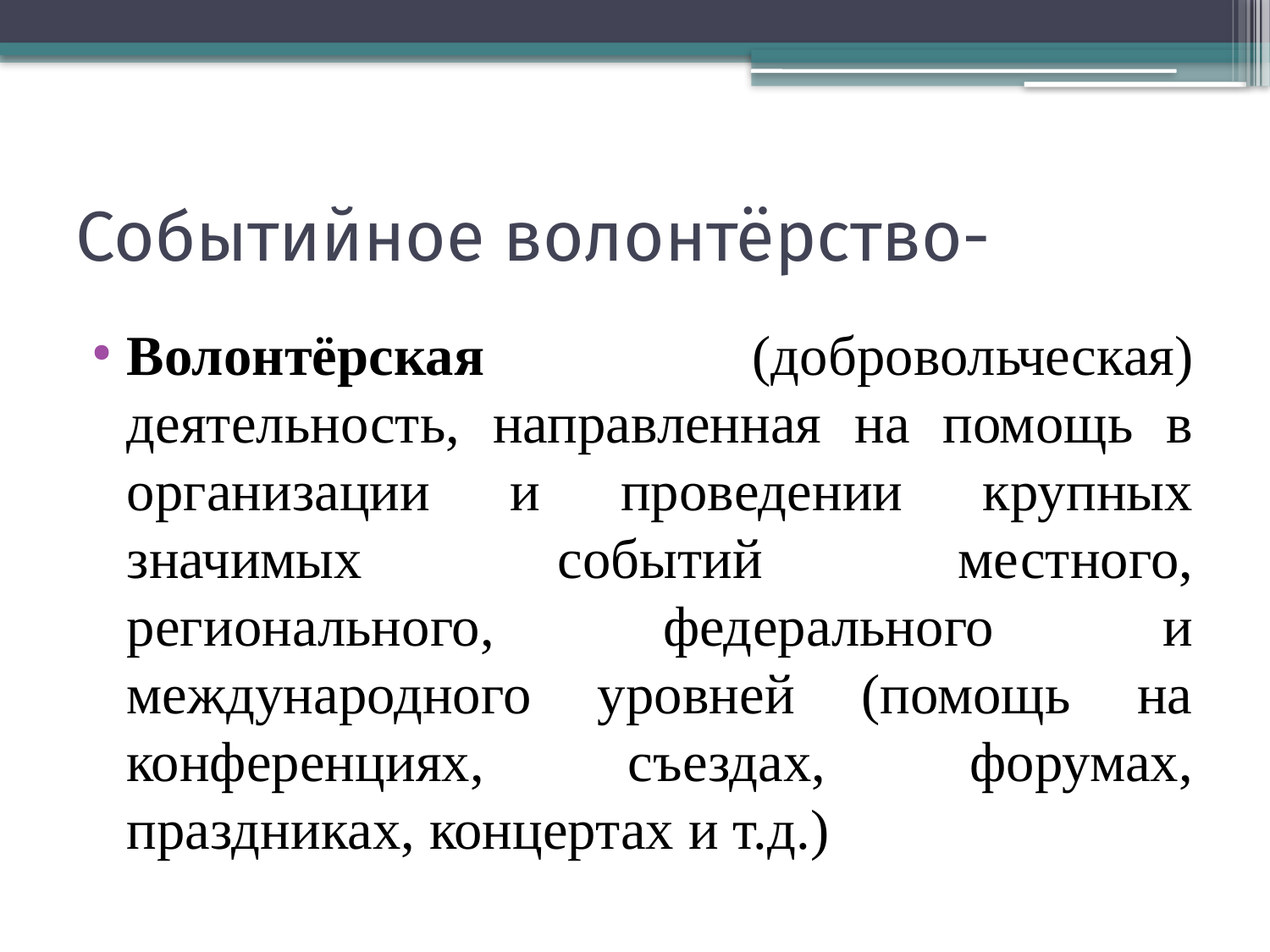

# Событийное волонтёрство-
Волонтёрская (добровольческая) деятельность, направленная на помощь в организации и проведении крупных значимых событий местного, регионального, федерального и международного уровней (помощь на конференциях, съездах, форумах, праздниках, концертах и т.д.)